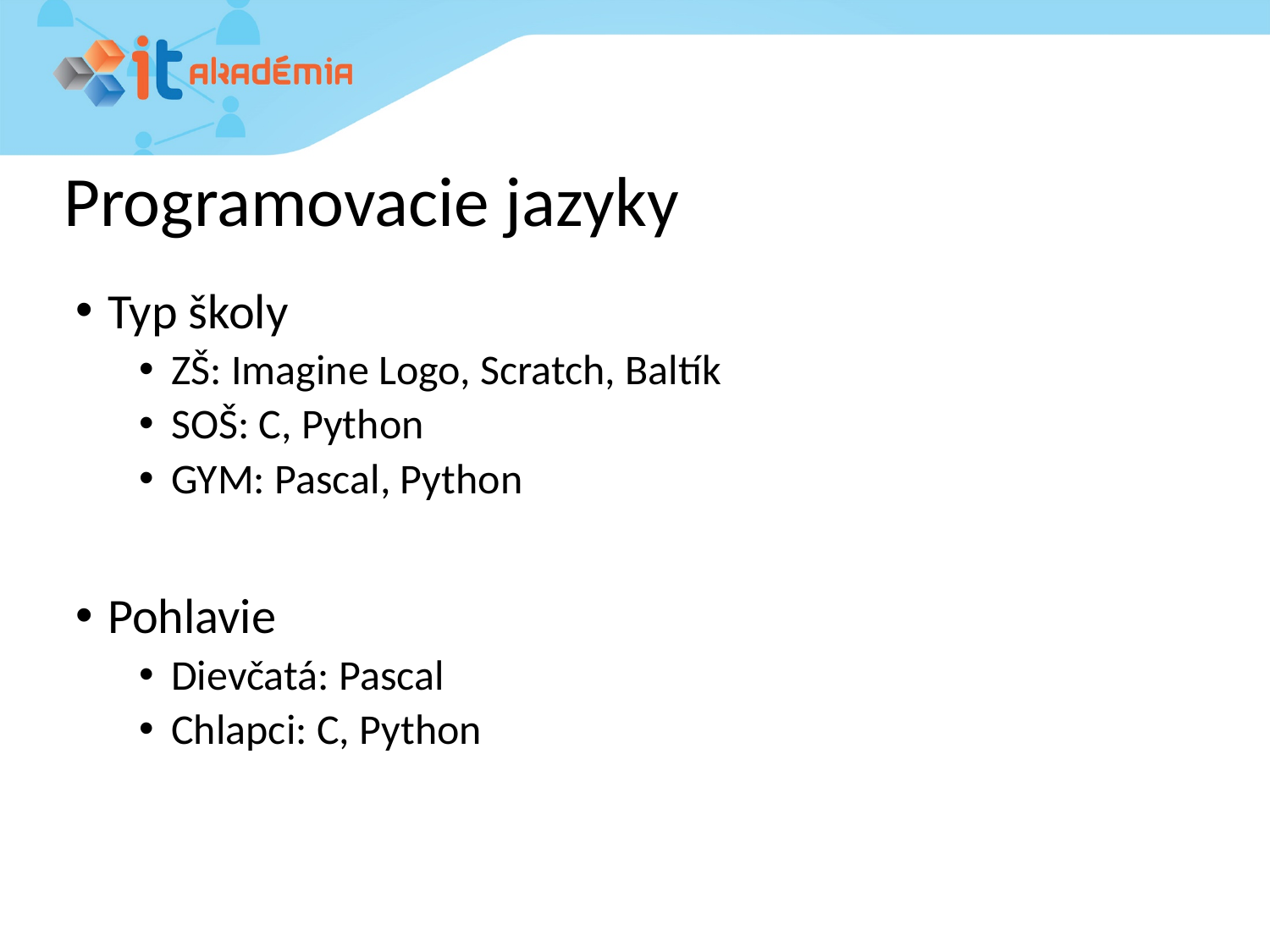

# Programovacie jazyky
Typ školy
ZŠ: Imagine Logo, Scratch, Baltík
SOŠ: C, Python
GYM: Pascal, Python

Pohlavie
Dievčatá: Pascal
Chlapci: C, Python